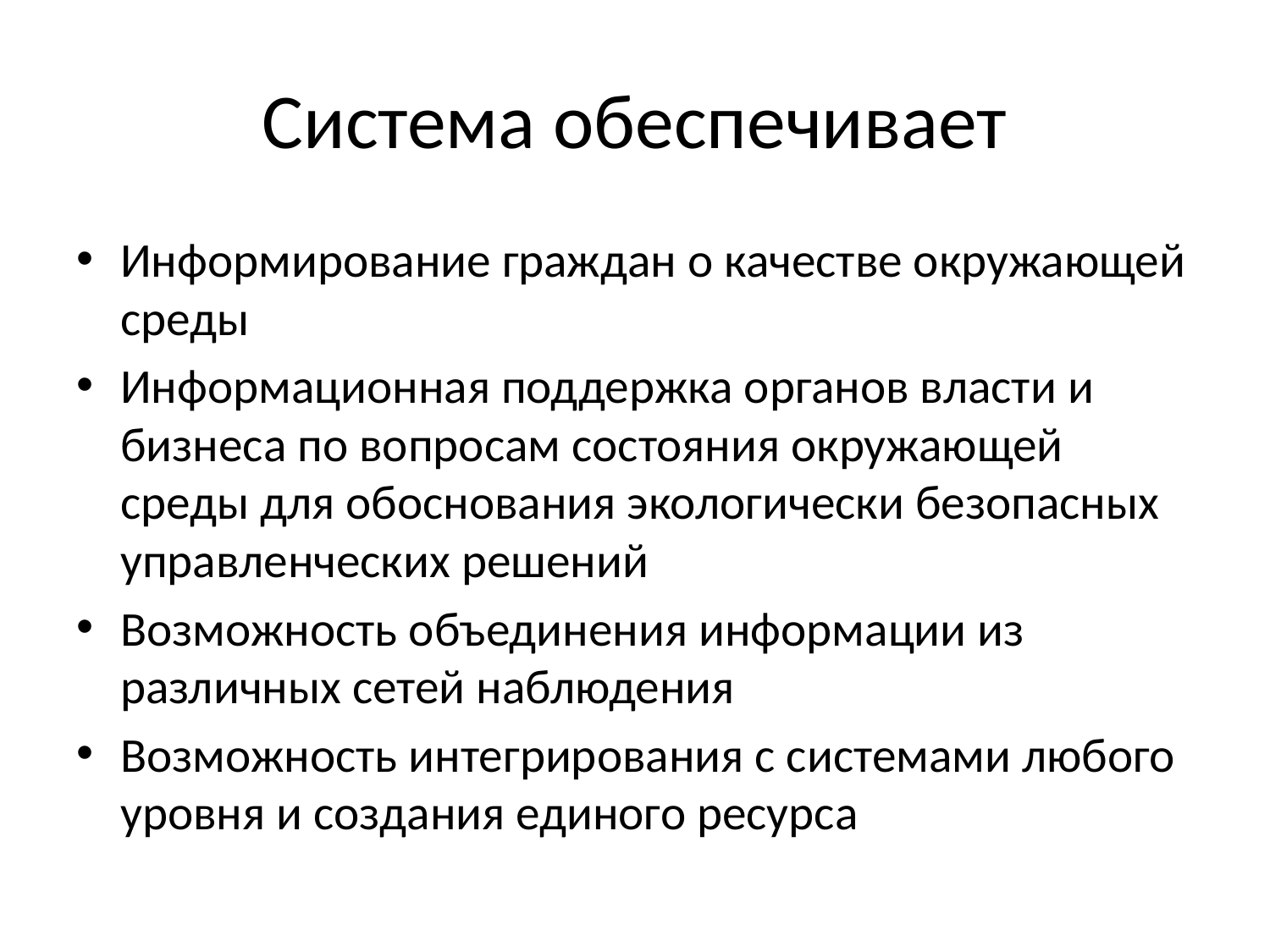

# Система обеспечивает
Информирование граждан о качестве окружающей среды
Информационная поддержка органов власти и бизнеса по вопросам состояния окружающей среды для обоснования экологически безопасных управленческих решений
Возможность объединения информации из различных сетей наблюдения
Возможность интегрирования с системами любого уровня и создания единого ресурса